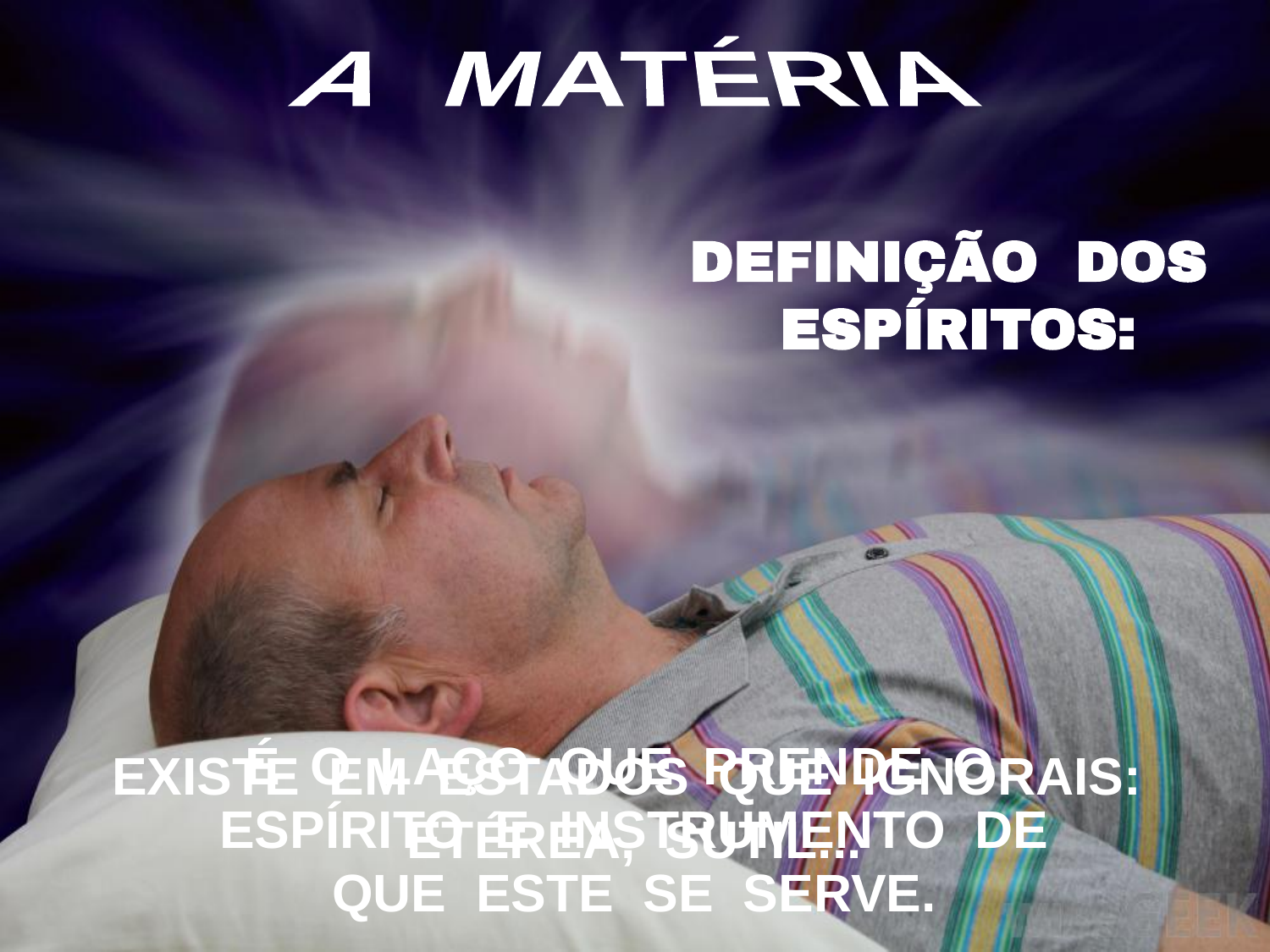

A  MATÉRIA
DEFINIÇÃO  DOS
  ESPÍRITOS:
É  O  LAÇO  QUE  PRENDE  O
ESPÍRITO  E  INSTRUMENTO  DE
QUE  ESTE  SE  SERVE.
EXISTE  EM  ESTADOS  QUE  IGNORAIS:  ETÉREA,  SUTIL...